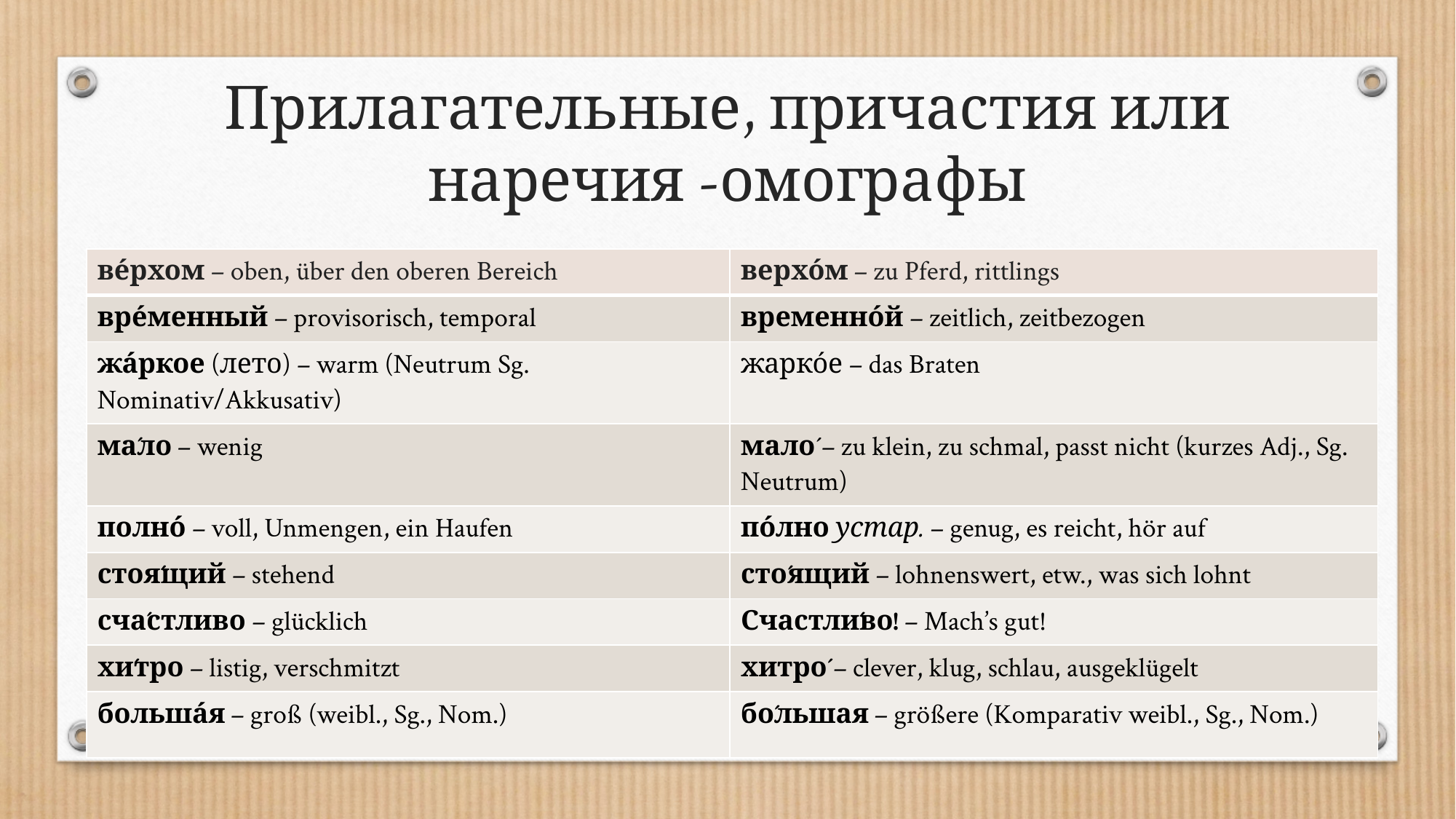

# Прилагательные, причастия или наречия -омографы
| ве́рхом – oben, über den oberen Bereich | верхо́м – zu Pferd, rittlings |
| --- | --- |
| вре́менный – provisorisch, temporal | временно́й – zeitlich, zeitbezogen |
| жа́ркое (лето) – warm (Neutrum Sg. Nominativ/Akkusativ) | жарко́е – das Braten |
| ма́ло – wenig | мало́ – zu klein, zu schmal, passt nicht (kurzes Adj., Sg. Neutrum) |
| полно́ – voll, Unmengen, ein Haufen | по́лно устар. – genug, es reicht, hör auf |
| стоя́щий – stehend | сто́ящий – lohnenswert, etw., was sich lohnt |
| сча́стливо – glücklich | Счастли́во! – Mach’s gut! |
| хи́тро – listig, verschmitzt | хитро́ – clever, klug, schlau, ausgeklügelt |
| больша́я – groß (weibl., Sg., Nom.) | бо́льшая – größere (Komparativ weibl., Sg., Nom.) |